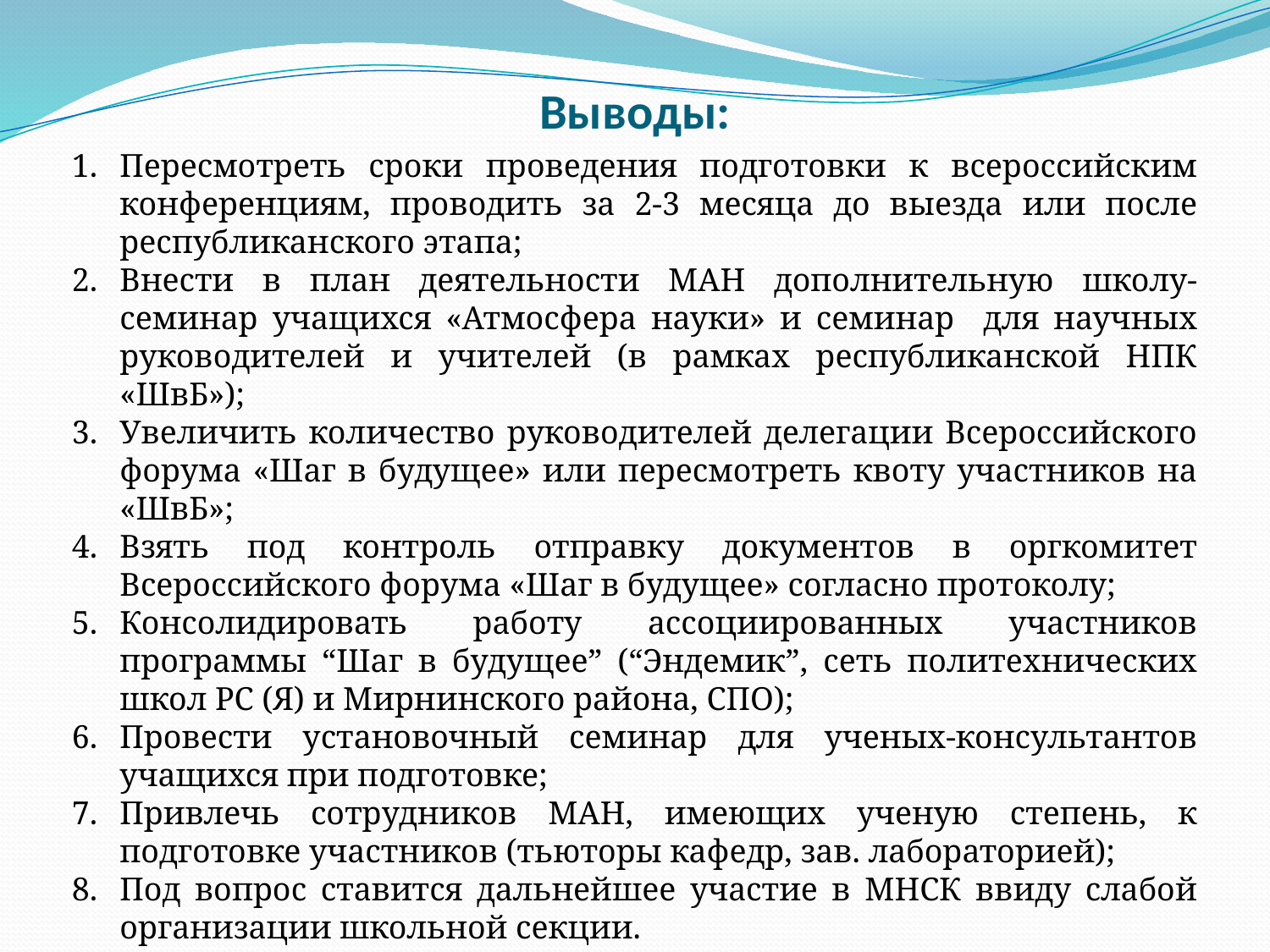

# Выводы:
Пересмотреть сроки проведения подготовки к всероссийским конференциям, проводить за 2-3 месяца до выезда или после республиканского этапа;
Внести в план деятельности МАН дополнительную школу-семинар учащихся «Атмосфера науки» и семинар  для научных руководителей и учителей (в рамках республиканской НПК «ШвБ»);
Увеличить количество руководителей делегации Всероссийского форума «Шаг в будущее» или пересмотреть квоту участников на «ШвБ»;
Взять под контроль отправку документов в оргкомитет Всероссийского форума «Шаг в будущее» согласно протоколу;
Консолидировать работу ассоциированных участников программы “Шаг в будущее” (“Эндемик”, сеть политехнических школ РС (Я) и Мирнинского района, СПО);
Провести установочный семинар для ученых-консультантов учащихся при подготовке;
Привлечь сотрудников МАН, имеющих ученую степень, к подготовке участников (тьюторы кафедр, зав. лабораторией);
Под вопрос ставится дальнейшее участие в МНСК ввиду слабой организации школьной секции.